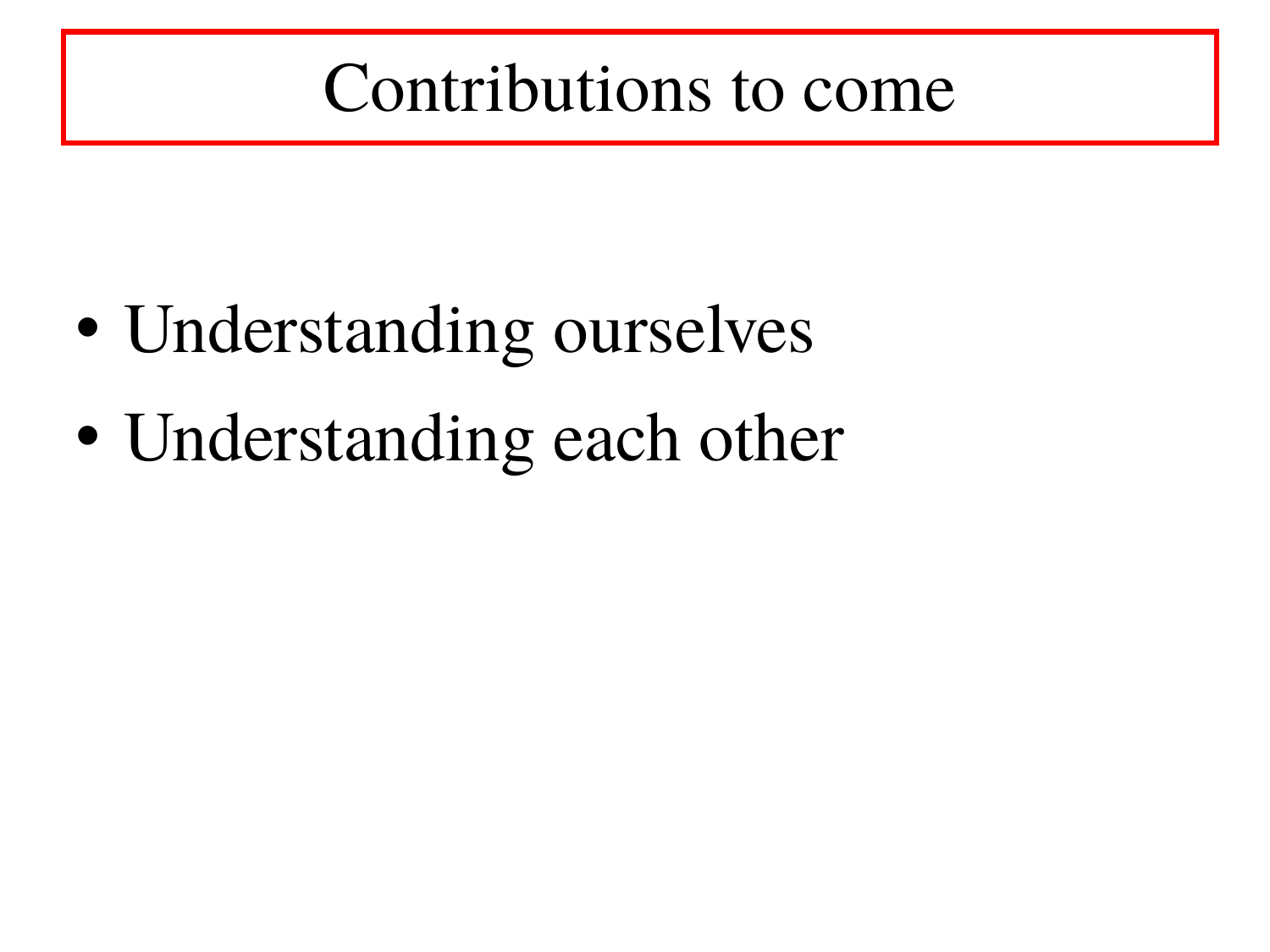

# Contributions to come

Understanding ourselves
Understanding each other